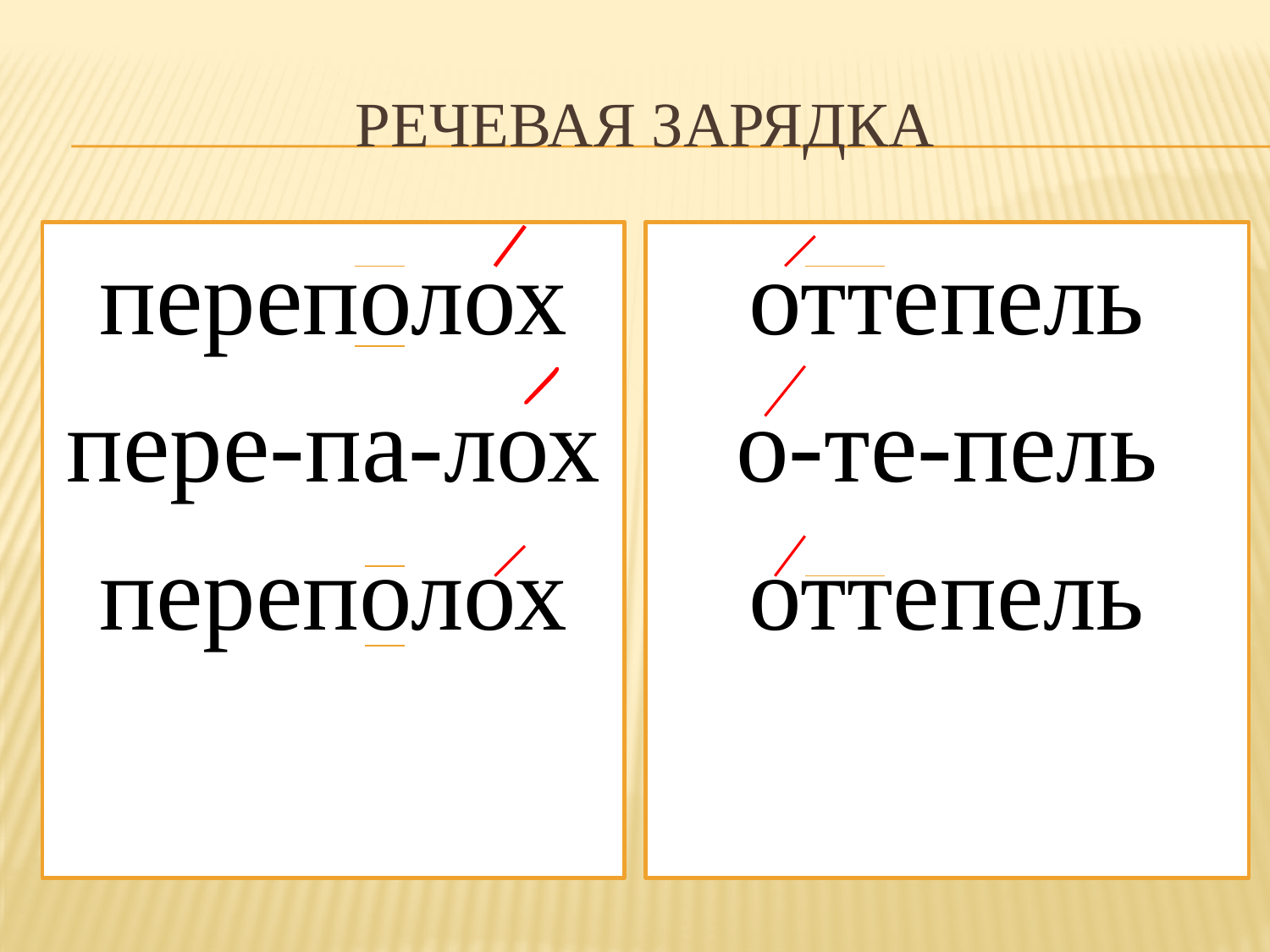

# Речевая зарядка
переполох
пере-па-лох
переполох
оттепель
о-те-пель
оттепель